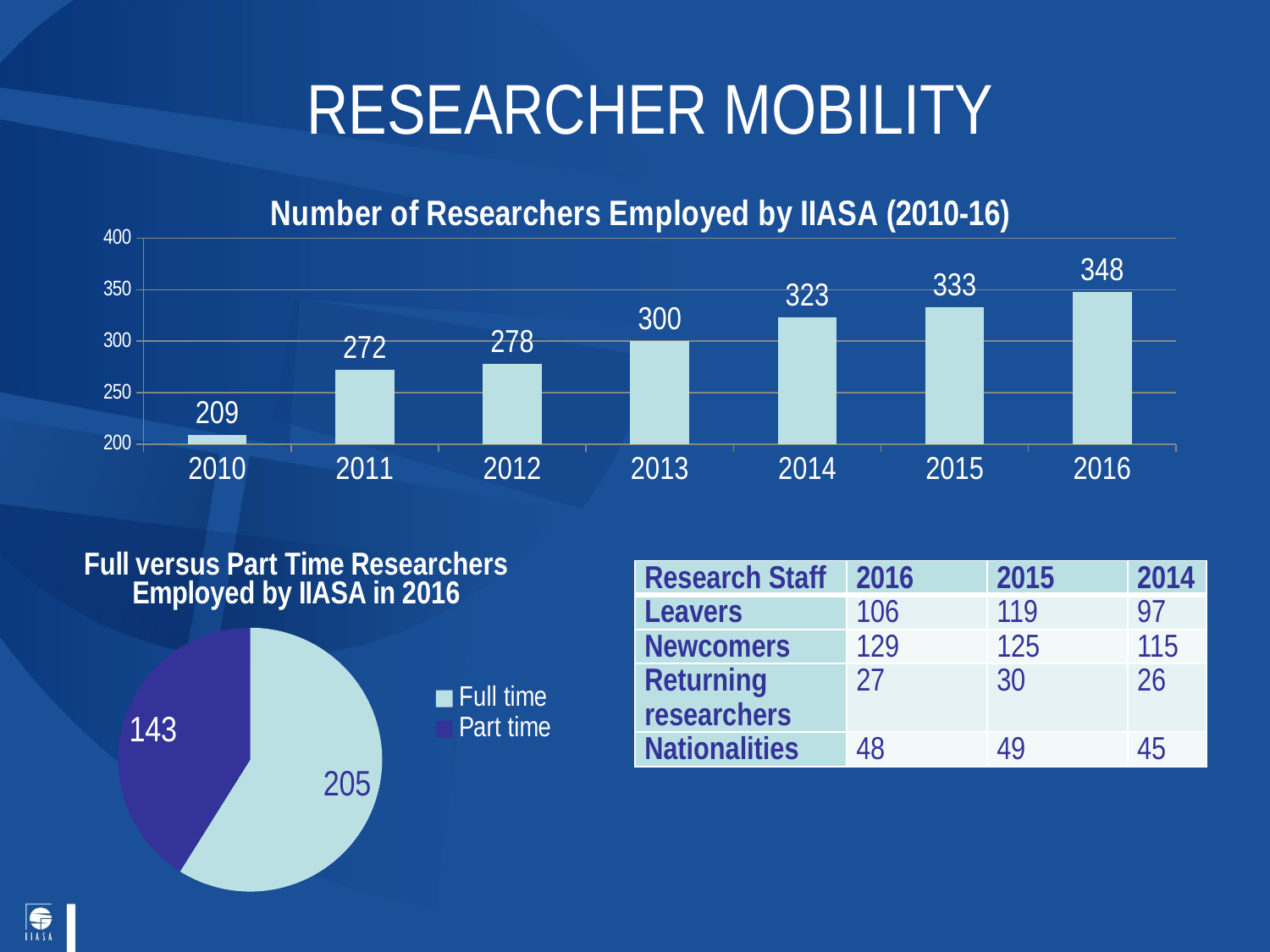

# RESEARCHER MOBILITY

### Chart: Number of Researchers Employed by IIASA (2010-16)

| Category | Research staff |
|---|---|
| 2010 | 209.0 |
| 2011 | 272.0 |
| 2012 | 278.0 |
| 2013 | 300.0 |
| 2014 | 323.0 |
| 2015 | 333.0 |
| 2016 | 348.0 |

### Chart: Full versus Part Time Researchers Employed by IIASA in 2016

| Category | Research Staff  |
|---|---|
| Full time | 205.0 |
| Part time | 143.0 |
| Research Staff | 2016 | 2015 | 2014 |
| --- | --- | --- | --- |
| Leavers | 106 | 119 | 97 |
| Newcomers | 129 | 125 | 115 |
| Returning researchers | 27 | 30 | 26 |
| Nationalities | 48 | 49 | 45 |